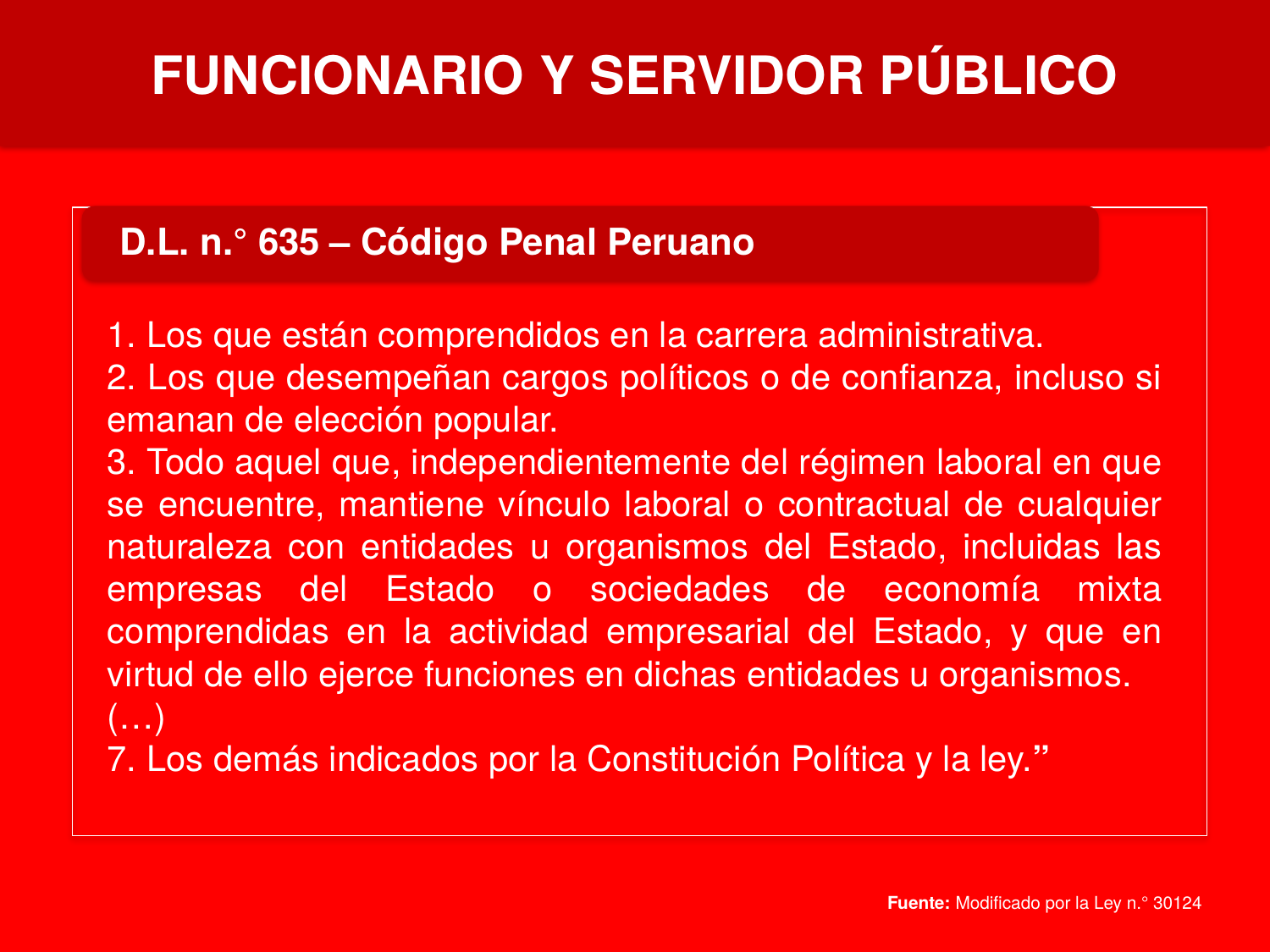

FUNCIONARIO Y SERVIDOR PÚBLICO
D.L. n.° 635 – Código Penal Peruano
1. Los que están comprendidos en la carrera administrativa.
2. Los que desempeñan cargos políticos o de confianza, incluso si emanan de elección popular.
3. Todo aquel que, independientemente del régimen laboral en que se encuentre, mantiene vínculo laboral o contractual de cualquier naturaleza con entidades u organismos del Estado, incluidas las empresas del Estado o sociedades de economía mixta comprendidas en la actividad empresarial del Estado, y que en virtud de ello ejerce funciones en dichas entidades u organismos.
(…)
7. Los demás indicados por la Constitución Política y la ley.”
Fuente: Modificado por la Ley n.° 30124